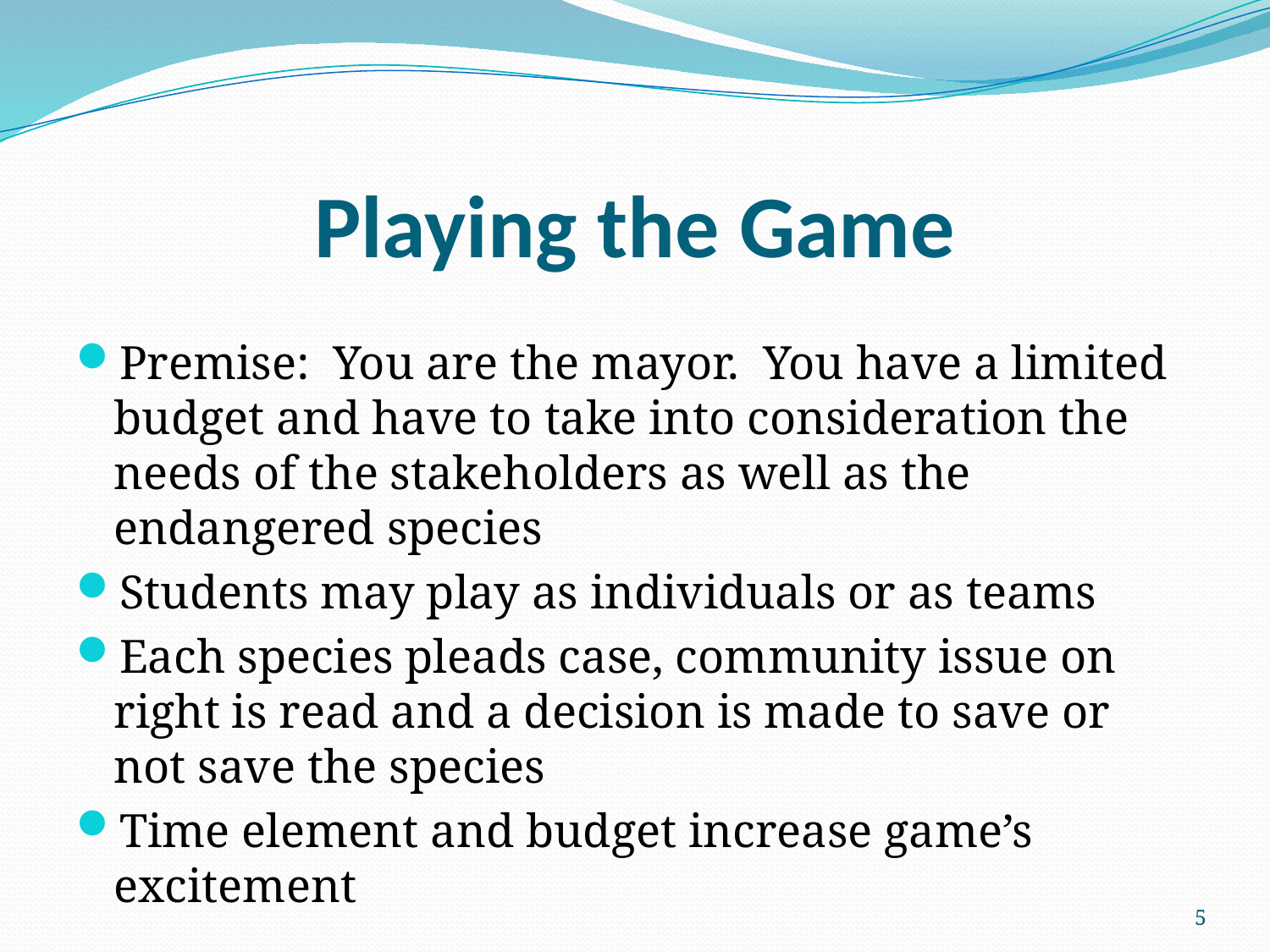

# Playing the Game
Premise:  You are the mayor.  You have a limited budget and have to take into consideration the needs of the stakeholders as well as the endangered species
Students may play as individuals or as teams
Each species pleads case, community issue on right is read and a decision is made to save or not save the species
Time element and budget increase game’s excitement
5